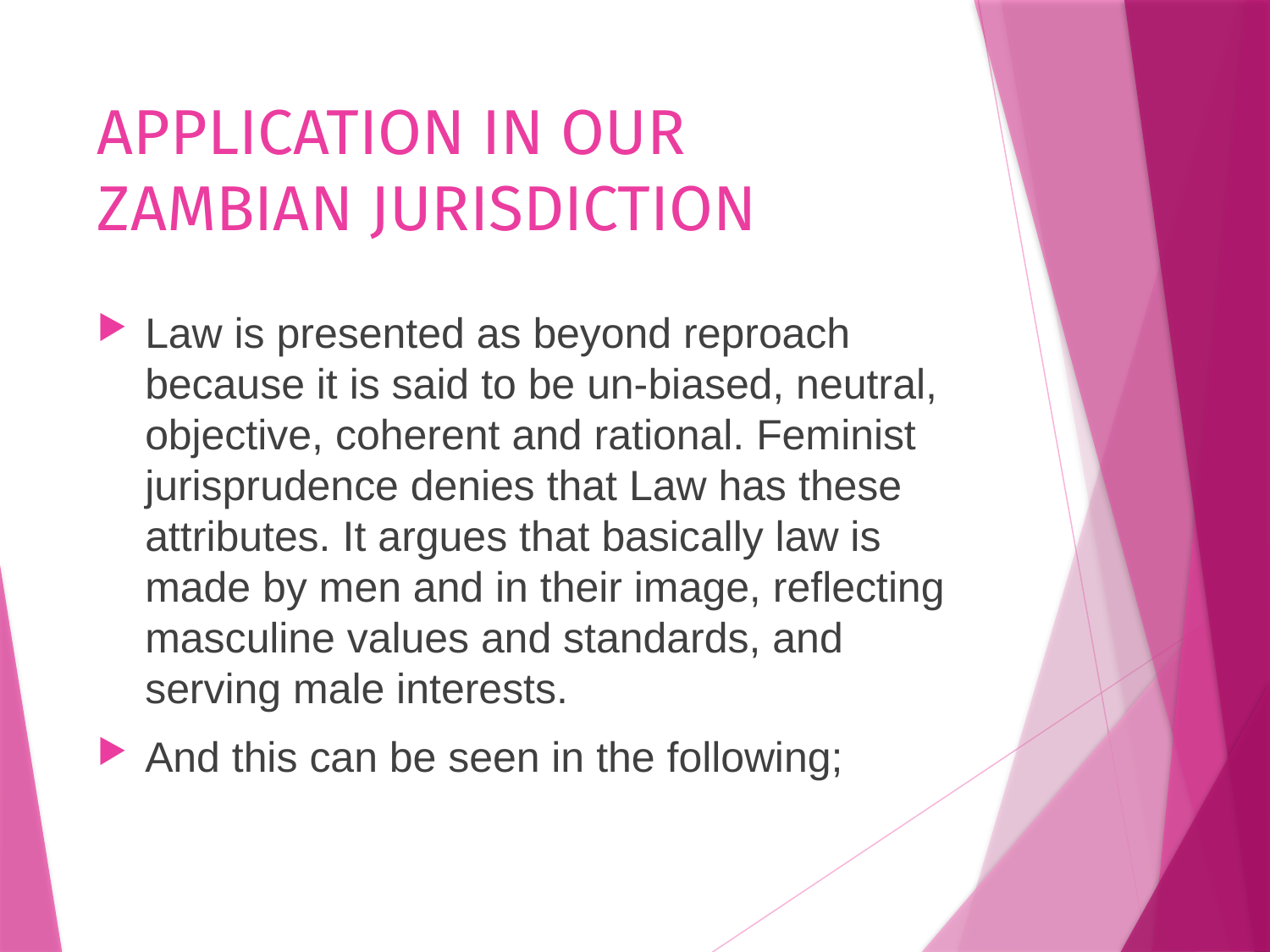

# APPLICATION IN OUR ZAMBIAN JURISDICTION
Law is presented as beyond reproach because it is said to be un-biased, neutral, objective, coherent and rational. Feminist jurisprudence denies that Law has these attributes. It argues that basically law is made by men and in their image, reflecting masculine values and standards, and serving male interests.
And this can be seen in the following;